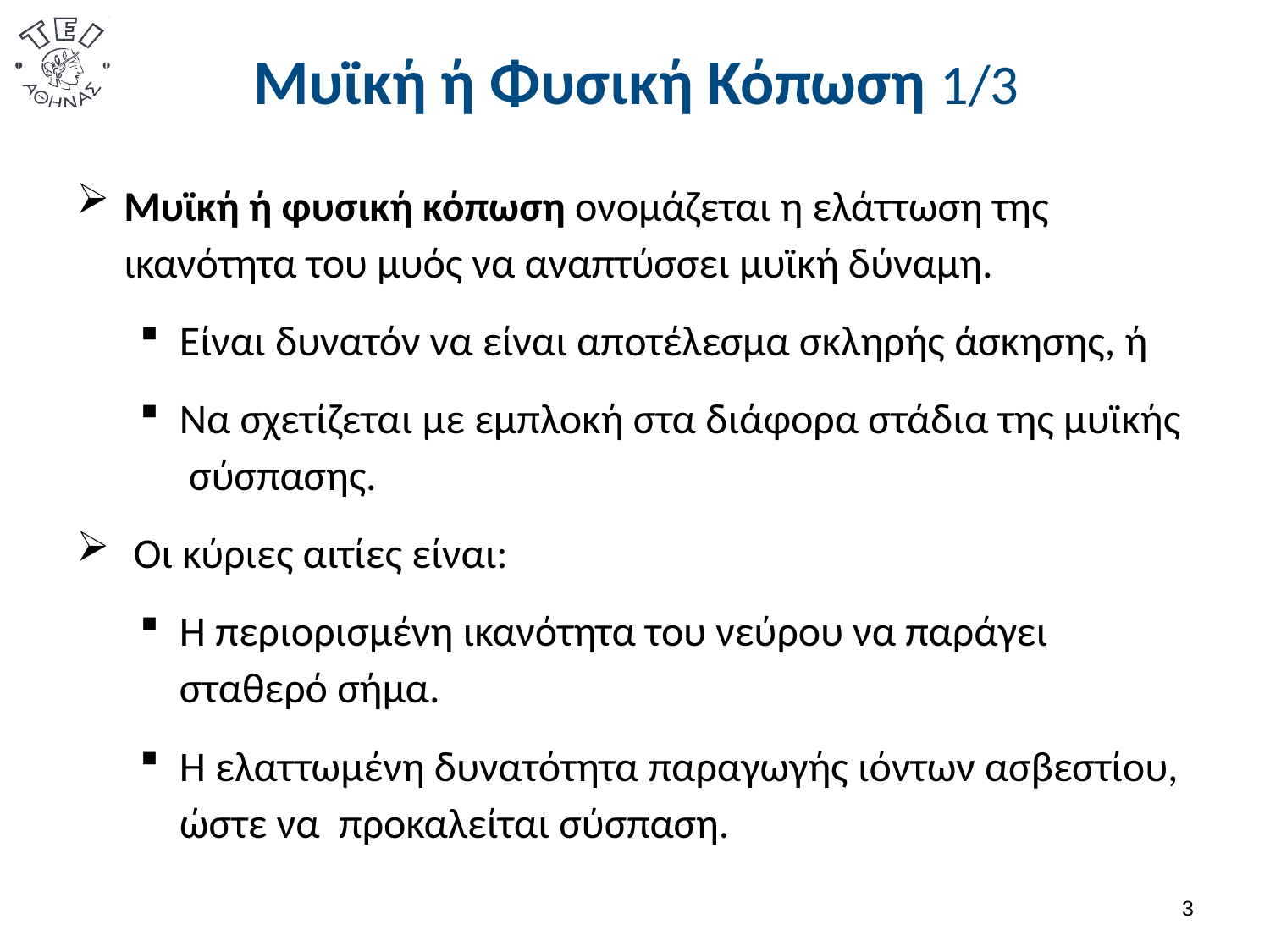

# Μυϊκή ή Φυσική Κόπωση 1/3
Μυϊκή ή φυσική κόπωση ονομάζεται η ελάττωση της ικανότητα του μυός να αναπτύσσει μυϊκή δύναμη.
Είναι δυνατόν να είναι αποτέλεσμα σκληρής άσκησης, ή
Να σχετίζεται με εμπλοκή στα διάφορα στάδια της μυϊκής  σύσπασης.
 Οι κύριες αιτίες είναι:
Η περιορισμένη ικανότητα του νεύρου να παράγει σταθερό σήμα.
Η ελαττωμένη δυνατότητα παραγωγής ιόντων ασβεστίου, ώστε να  προκαλείται σύσπαση.

3